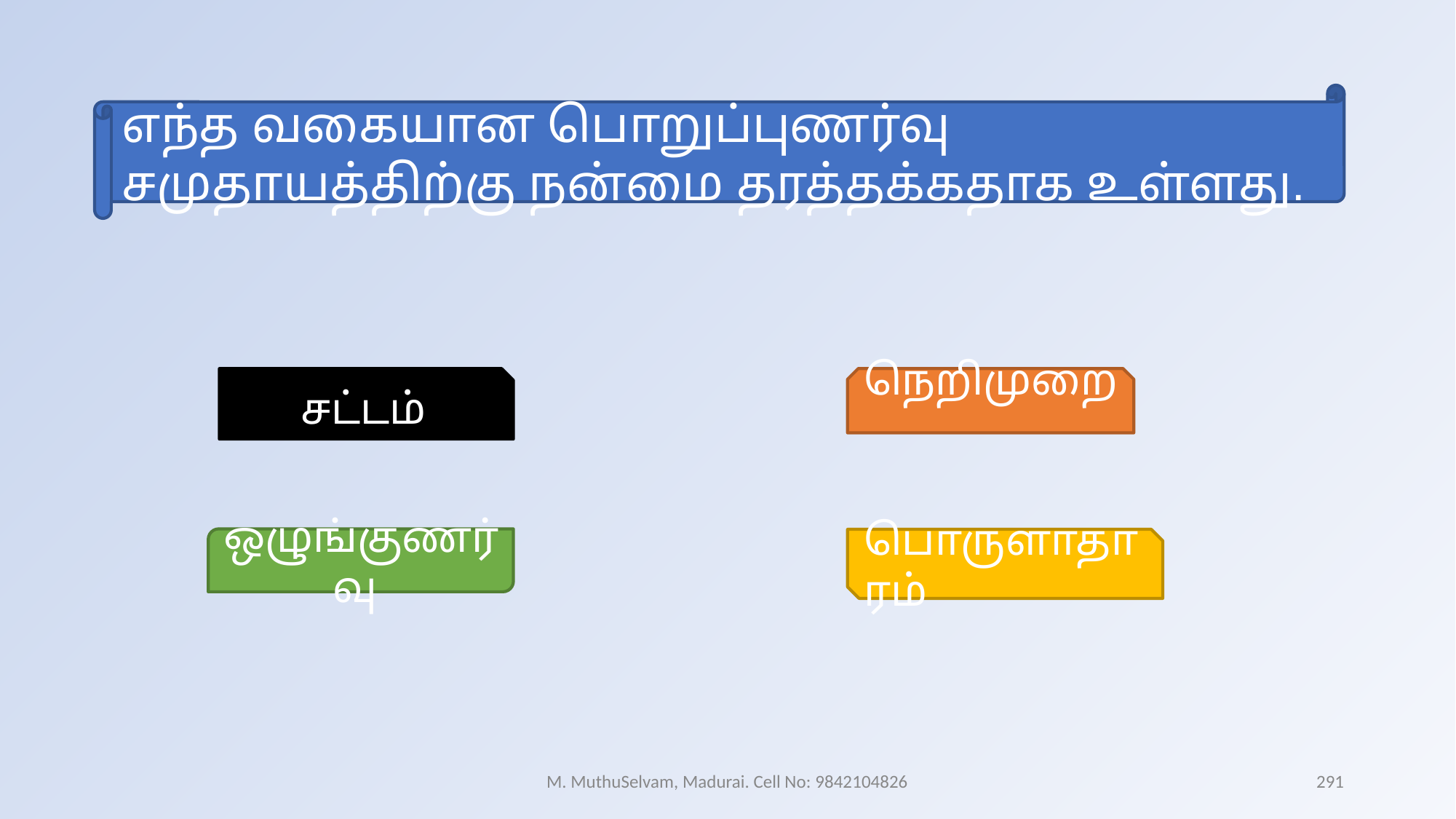

எந்த வகையான பொறுப்புணர்வு சமுதாயத்திற்கு நன்மை தரத்தக்கதாக உள்ளது.
சட்டம்
நெறிமுறை
ஒழுங்குணர்வு
பொருளாதாரம்
M. MuthuSelvam, Madurai. Cell No: 9842104826
291